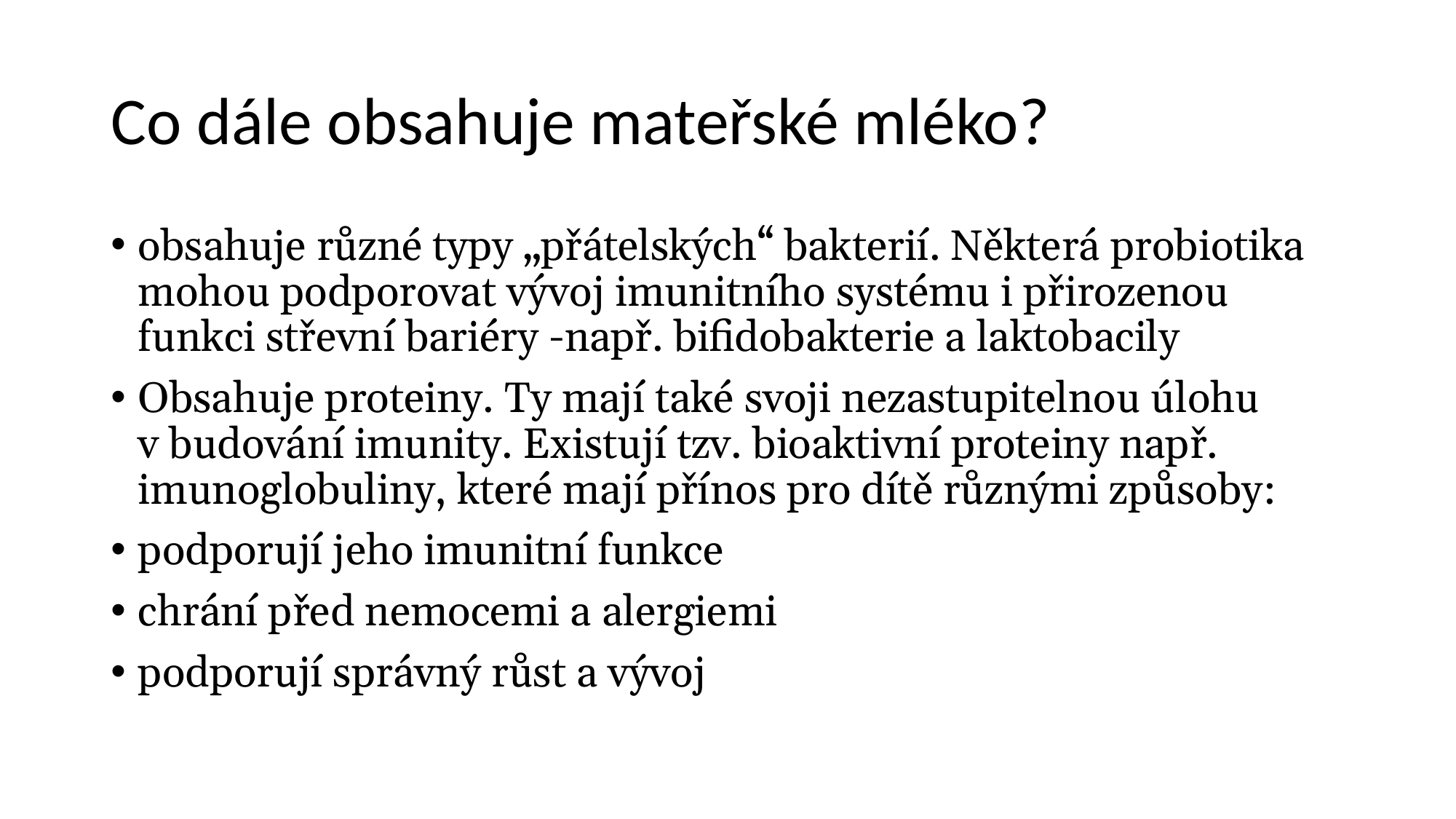

# Co dále obsahuje mateřské mléko?
obsahuje různé typy „přátelských“ bakterií. Některá probiotika mohou podporovat vývoj imunitního systému i přirozenou funkci střevní bariéry -např. bifidobakterie a laktobacily
Obsahuje proteiny. Ty mají také svoji nezastupitelnou úlohu v budování imunity. Existují tzv. bioaktivní proteiny např. imunoglobuliny, které mají přínos pro dítě různými způsoby:
podporují jeho imunitní funkce
chrání před nemocemi a alergiemi
podporují správný růst a vývoj